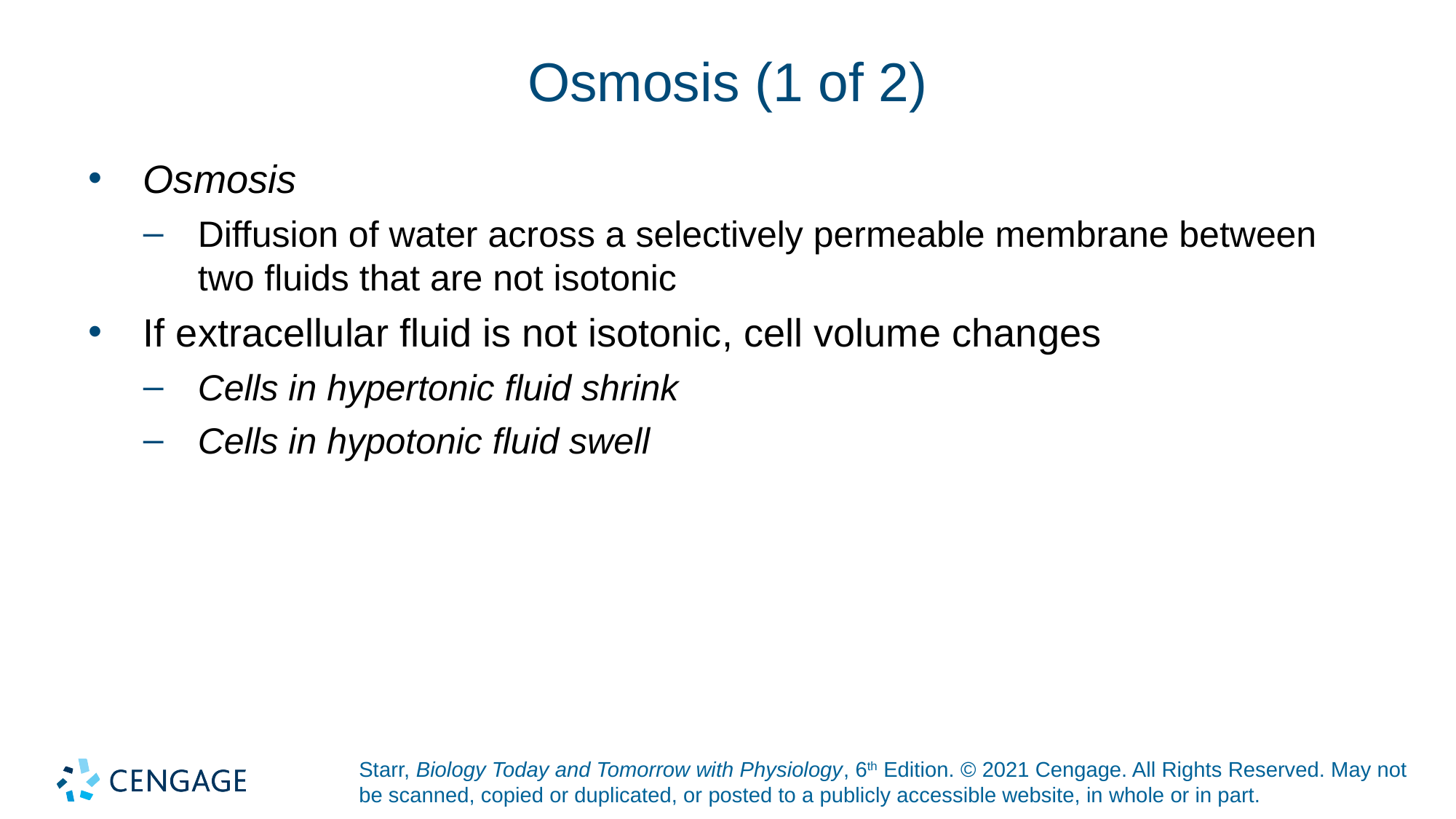

# Osmosis (1 of 2)
Osmosis
Diffusion of water across a selectively permeable membrane between two fluids that are not isotonic
If extracellular fluid is not isotonic, cell volume changes
Cells in hypertonic fluid shrink
Cells in hypotonic fluid swell